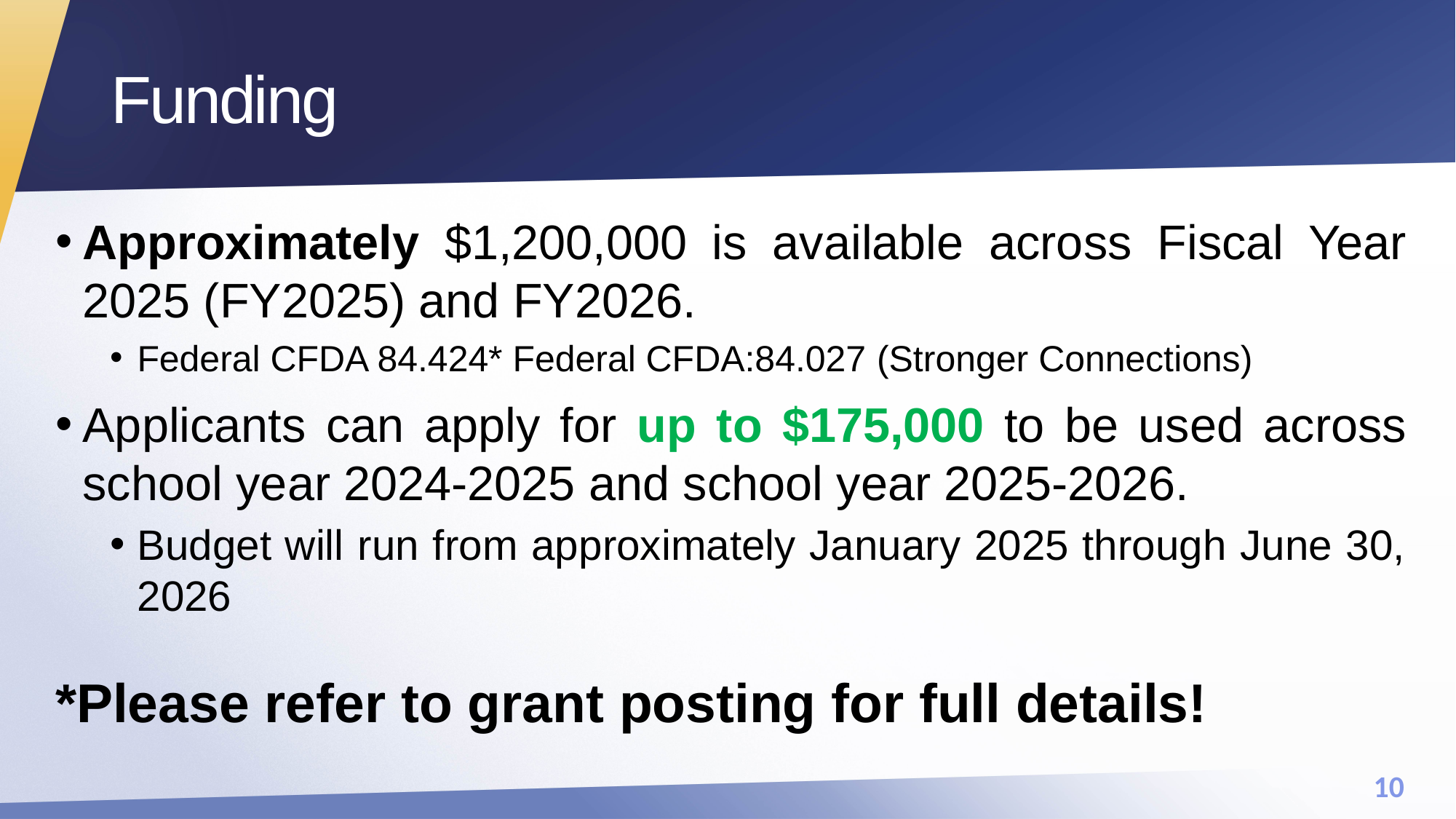

# Funding
Approximately $1,200,000 is available across Fiscal Year 2025 (FY2025) and FY2026.
Federal CFDA 84.424* Federal CFDA:84.027 ​(Stronger Connections)
Applicants can apply for up to $175,000 to be used across school year 2024-2025 and school year 2025-2026.
Budget will run from approximately January 2025 through June 30, 2026
*Please refer to grant posting for full details!